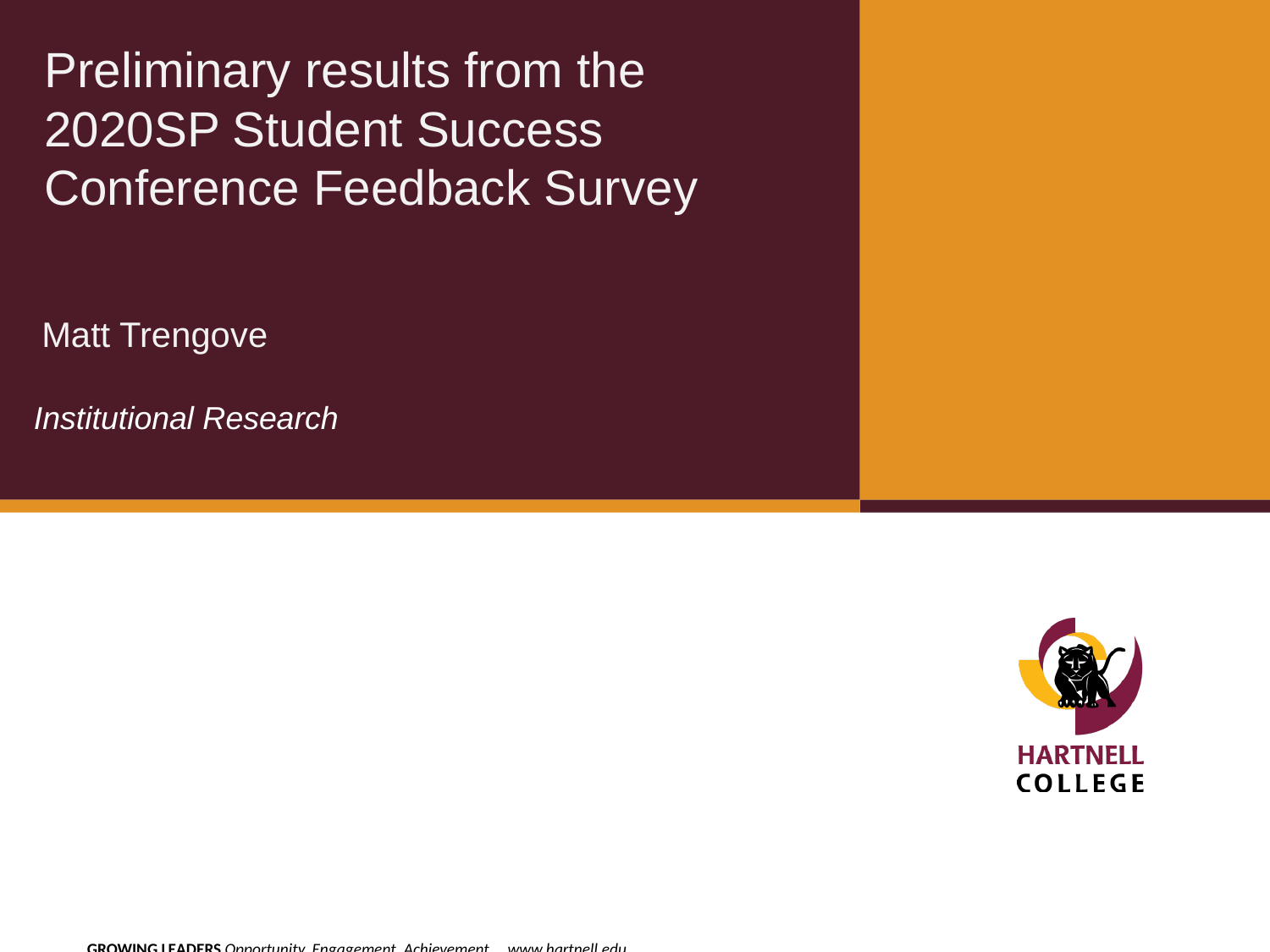

Preliminary results from the 2020SP Student Success Conference Feedback Survey
# Matt Trengove
Institutional Research